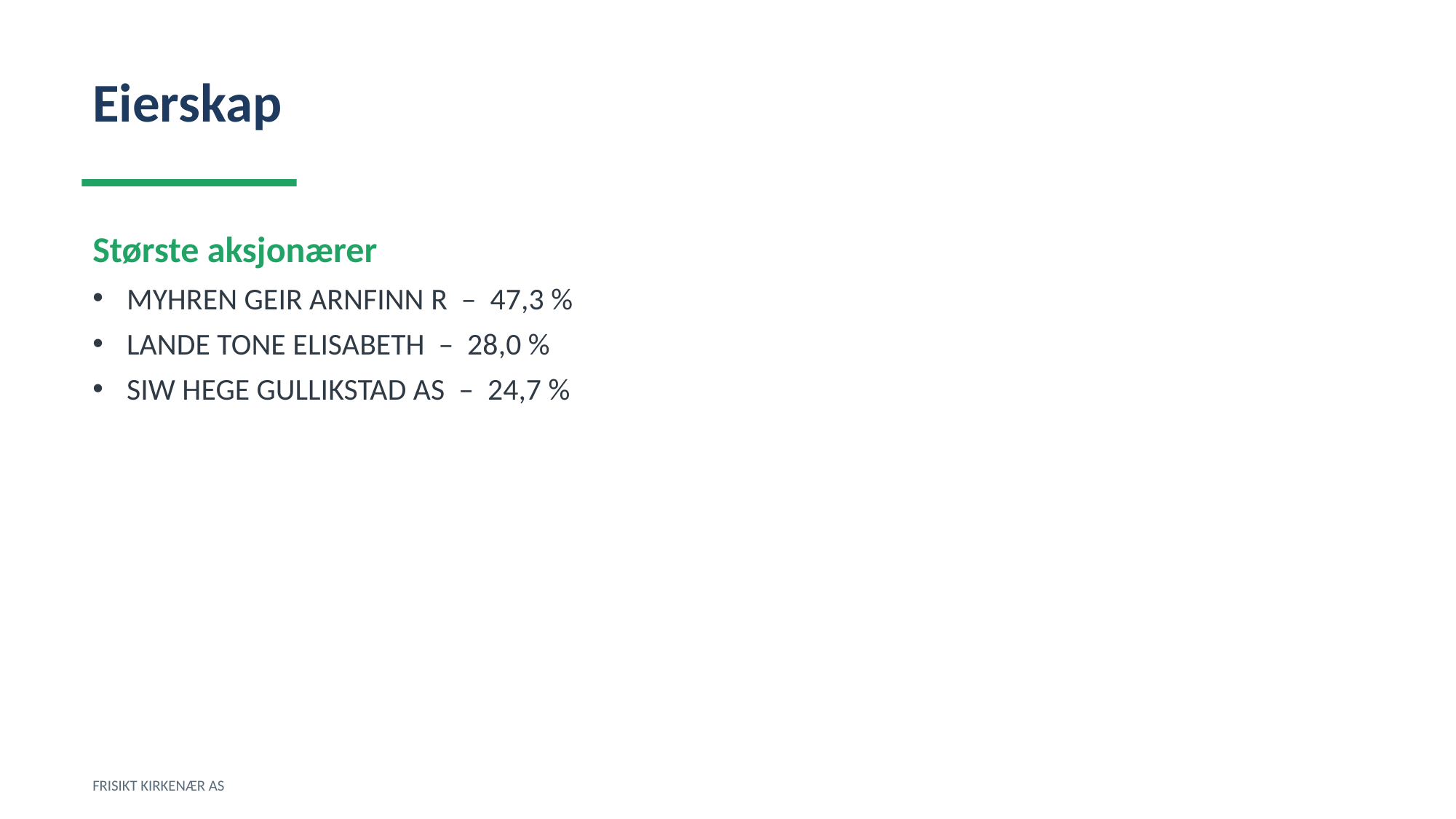

Eierskap

Største aksjonærer
MYHREN GEIR ARNFINN R  –  47,3 %
LANDE TONE ELISABETH  –  28,0 %
SIW HEGE GULLIKSTAD AS  –  24,7 %
FRISIKT KIRKENÆR AS